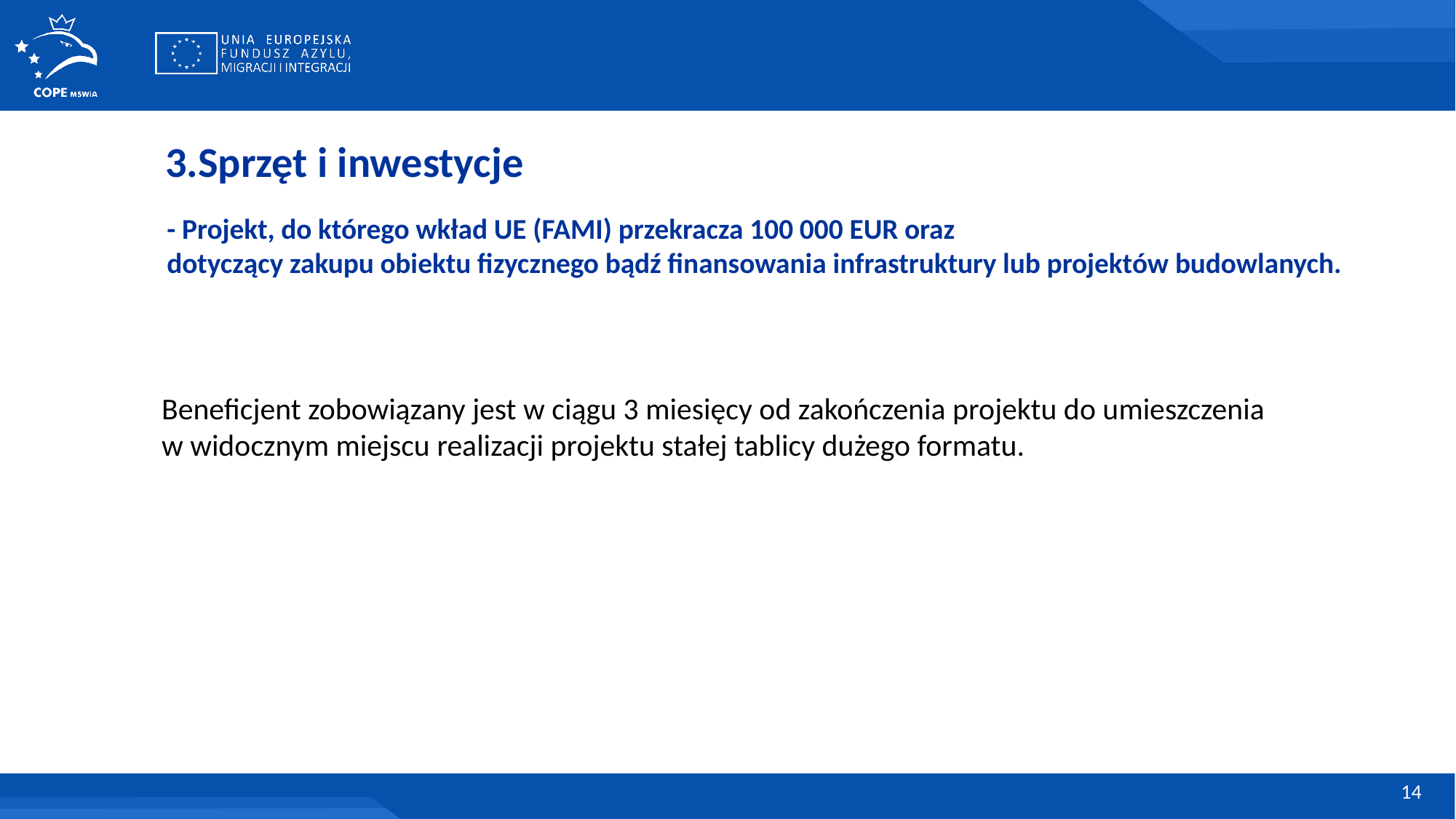

3.Sprzęt i inwestycje

- Projekt, do którego wkład UE (FAMI) przekracza 100 000 EUR oraz
dotyczący zakupu obiektu fizycznego bądź finansowania infrastruktury lub projektów budowlanych.

Beneficjent zobowiązany jest w ciągu 3 miesięcy od zakończenia projektu do umieszczenia
w widocznym miejscu realizacji projektu stałej tablicy dużego formatu.